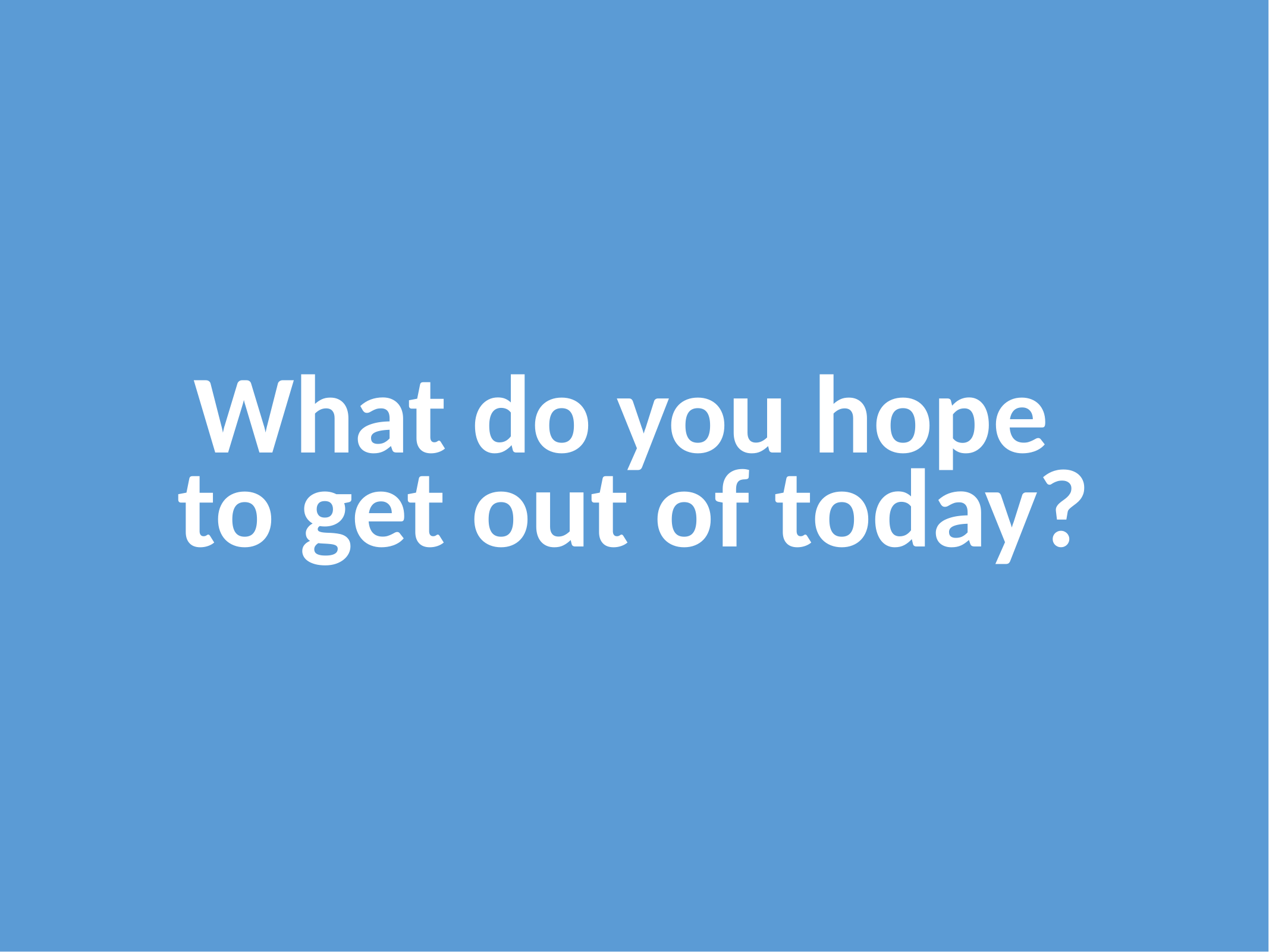

What do you hope
to get out of today?